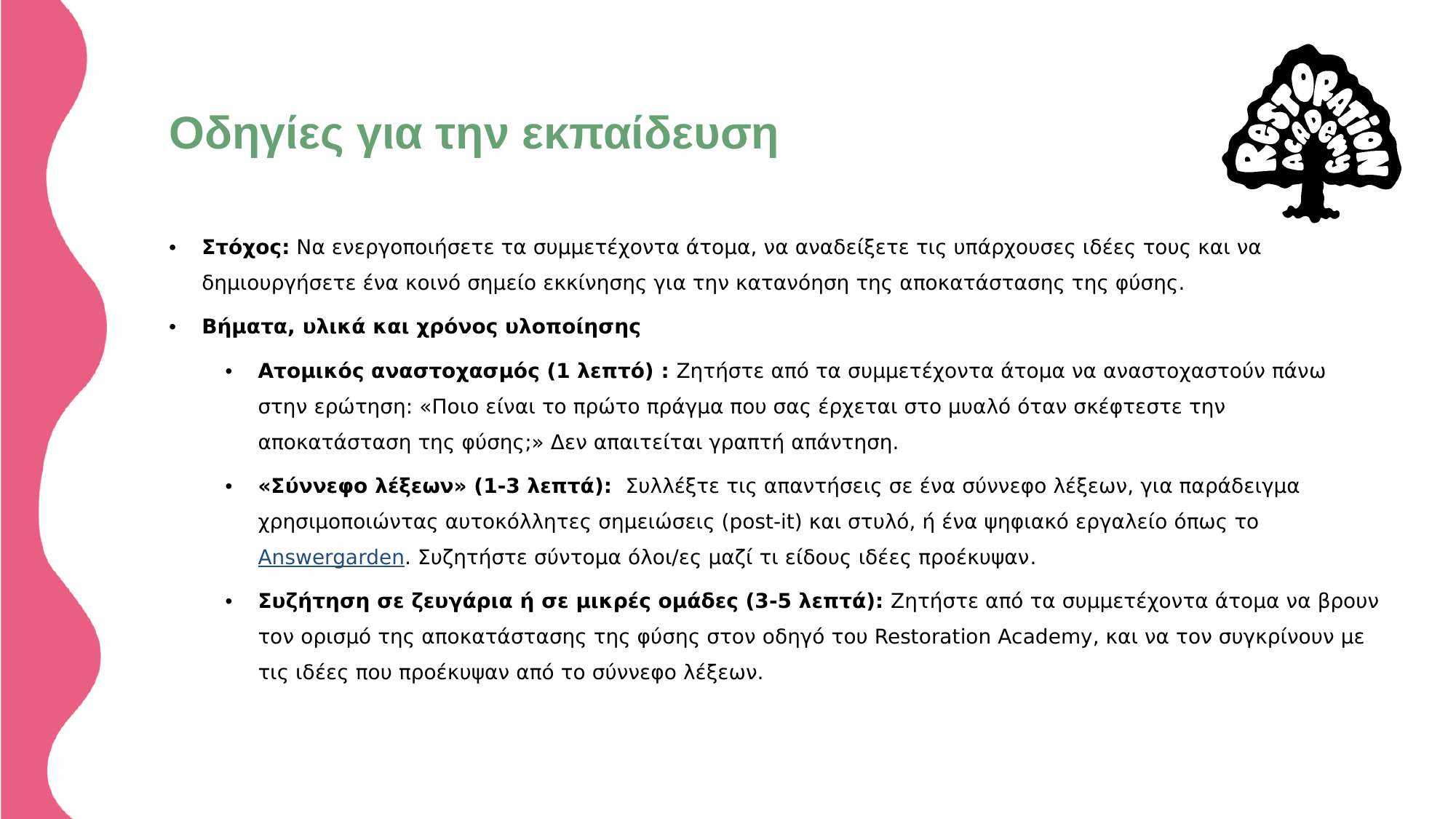

# Οδηγίες για την εκπαίδευση
Στόχος: Να ενεργοποιήσετε τα συμμετέχοντα άτομα, να αναδείξετε τις υπάρχουσες ιδέες τους και να δημιουργήσετε ένα κοινό σημείο εκκίνησης για την κατανόηση της αποκατάστασης της φύσης.
Βήματα, υλικά και χρόνος υλοποίησης
Ατομικός αναστοχασμός (1 λεπτό) : Ζητήστε από τα συμμετέχοντα άτομα να αναστοχαστούν πάνω στην ερώτηση: «Ποιο είναι το πρώτο πράγμα που σας έρχεται στο μυαλό όταν σκέφτεστε την αποκατάσταση της φύσης;» Δεν απαιτείται γραπτή απάντηση.
«Σύννεφο λέξεων» (1-3 λεπτά):  Συλλέξτε τις απαντήσεις σε ένα σύννεφο λέξεων, για παράδειγμα χρησιμοποιώντας αυτοκόλλητες σημειώσεις (post-it) και στυλό, ή ένα ψηφιακό εργαλείο όπως το Answergarden. Συζητήστε σύντομα όλοι/ες μαζί τι είδους ιδέες προέκυψαν.
Συζήτηση σε ζευγάρια ή σε μικρές ομάδες (3-5 λεπτά): Ζητήστε από τα συμμετέχοντα άτομα να βρουν τον ορισμό της αποκατάστασης της φύσης στον οδηγό του Restoration Academy, και να τον συγκρίνουν με τις ιδέες που προέκυψαν από το σύννεφο λέξεων.